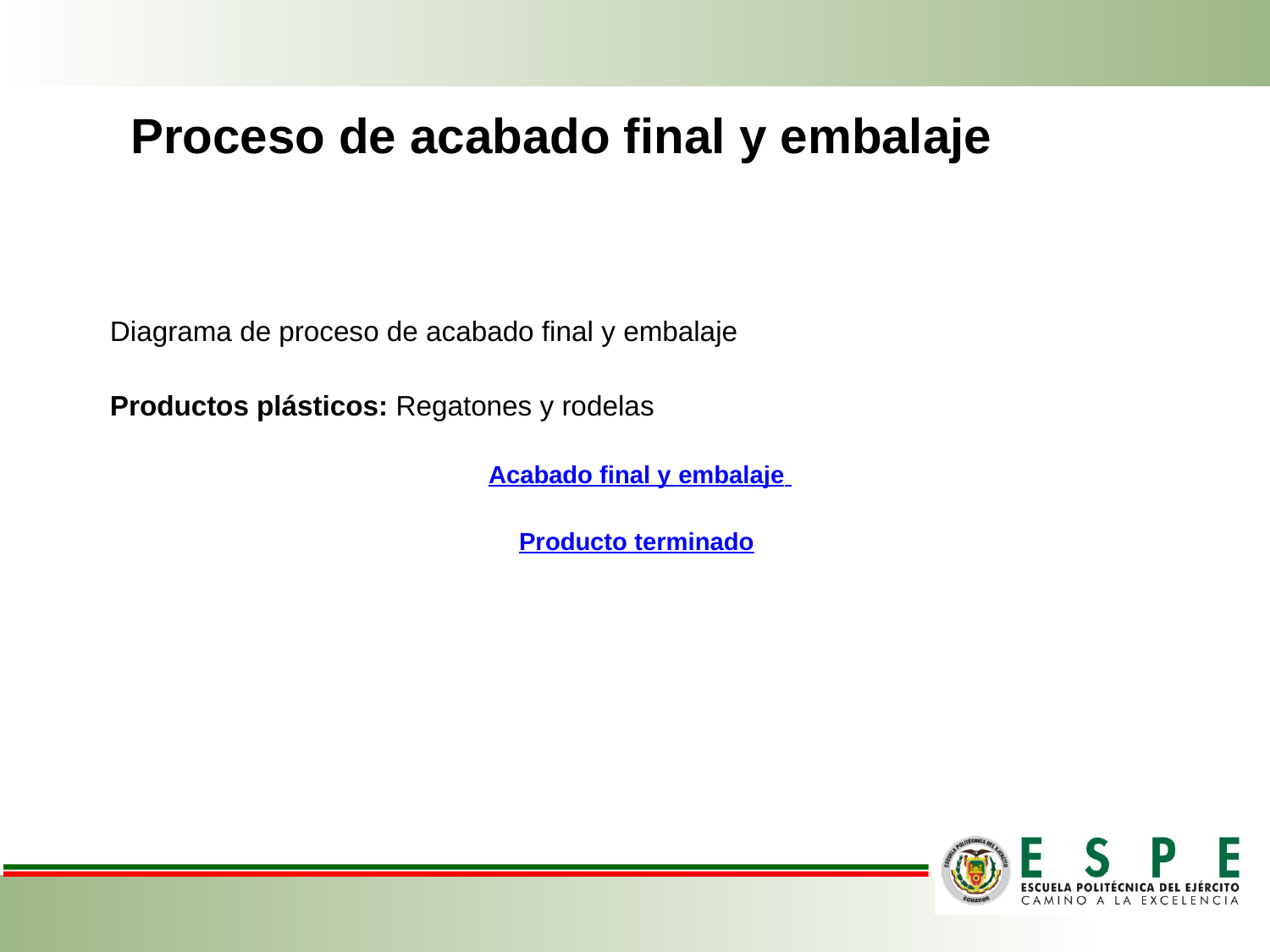

# Proceso de acabado final y embalaje
Diagrama de proceso de acabado final y embalaje
Productos plásticos: Regatones y rodelas
Acabado final y embalaje
Producto terminado